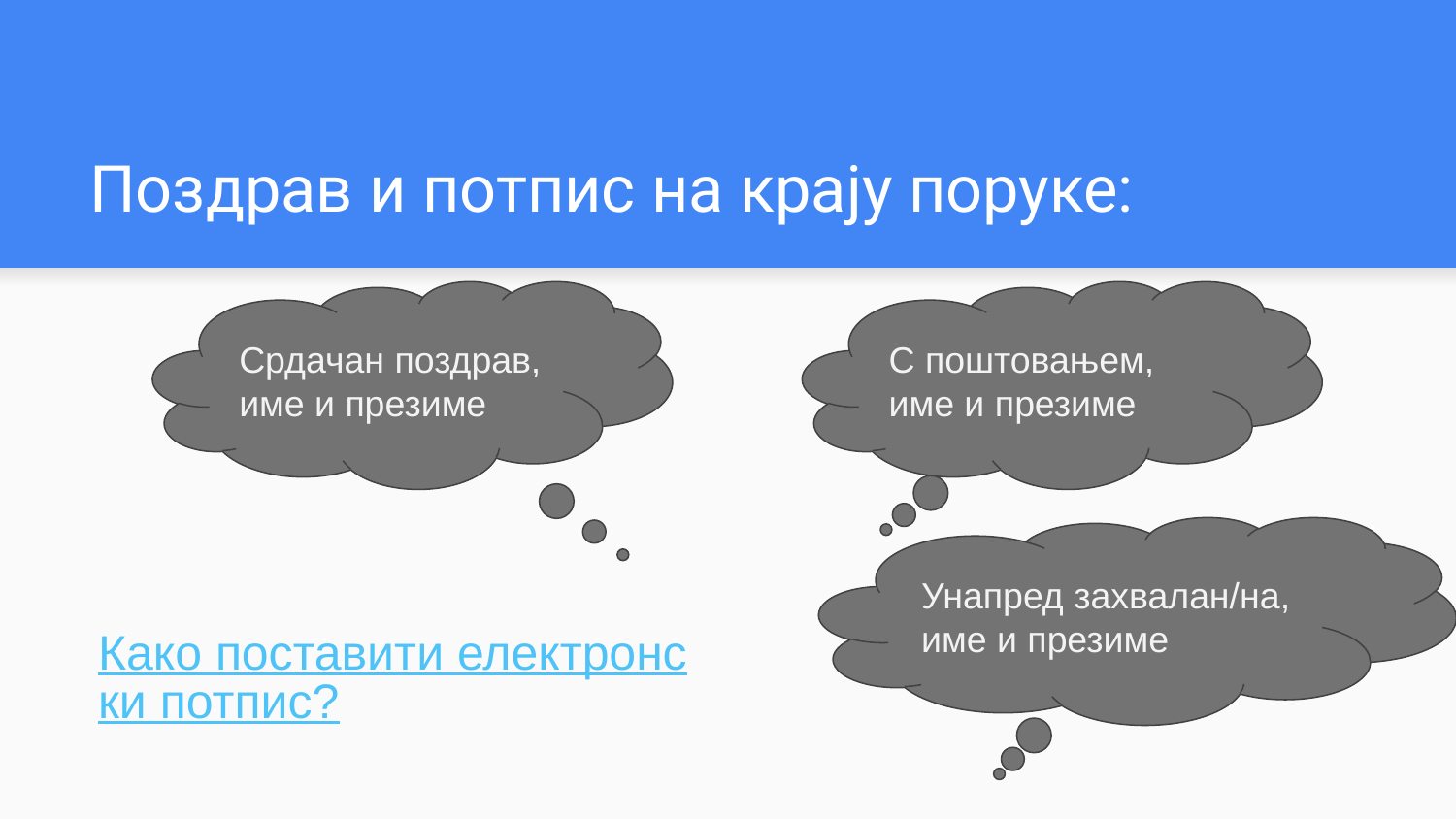

# Поздрав и потпис на крају поруке:
Срдачан поздрав, име и презиме
С поштовањем, име и презиме
Унапред захвалан/на, име и презиме
Како поставити електронски потпис?